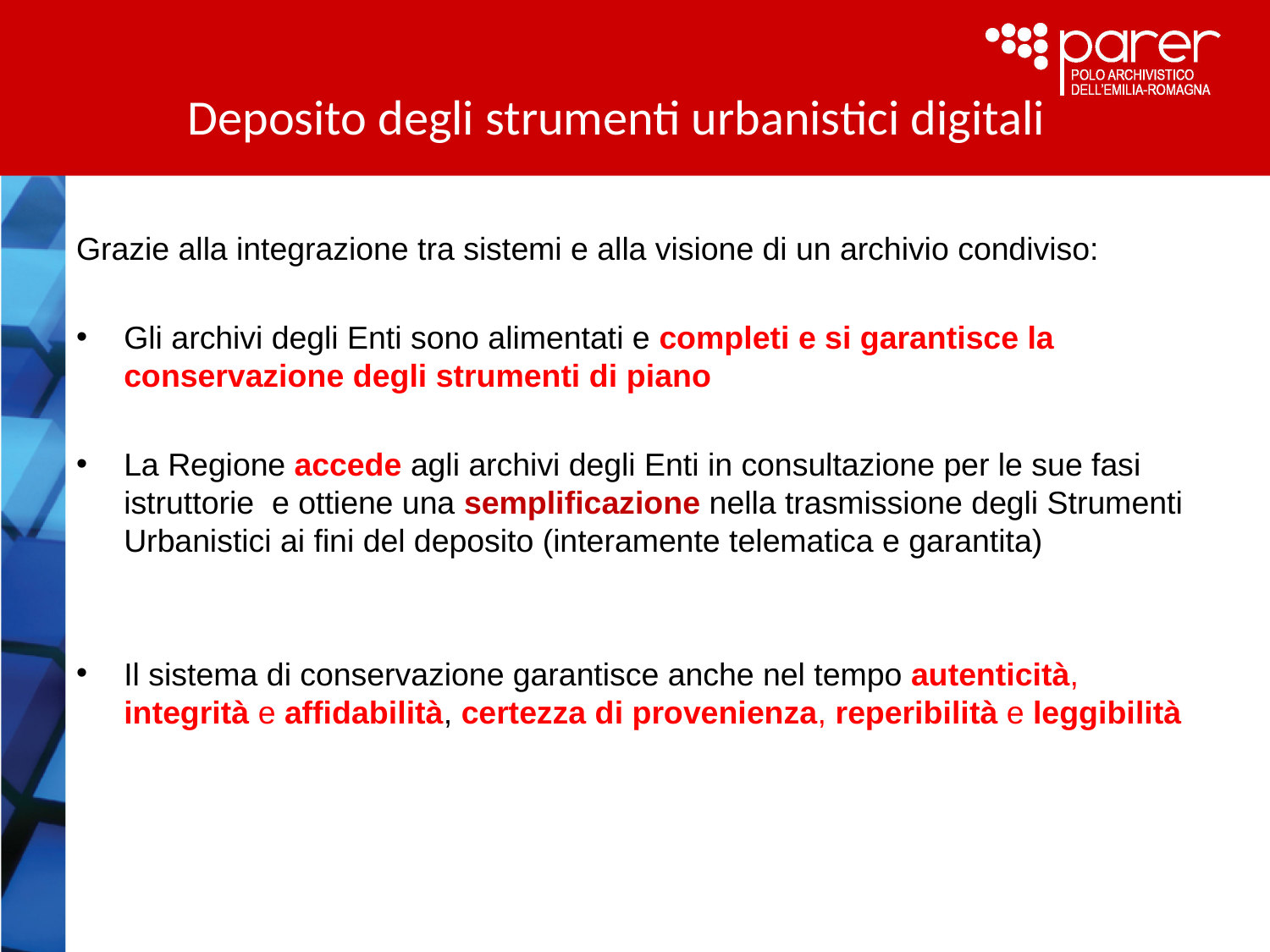

# Deposito degli strumenti urbanistici digitali
Grazie alla integrazione tra sistemi e alla visione di un archivio condiviso:

Gli archivi degli Enti sono alimentati e completi e si garantisce la conservazione degli strumenti di piano

La Regione accede agli archivi degli Enti in consultazione per le sue fasi istruttorie  e ottiene una semplificazione nella trasmissione degli Strumenti Urbanistici ai fini del deposito (interamente telematica e garantita)

Il sistema di conservazione garantisce anche nel tempo autenticità, integrità e affidabilità, certezza di provenienza, reperibilità e leggibilità